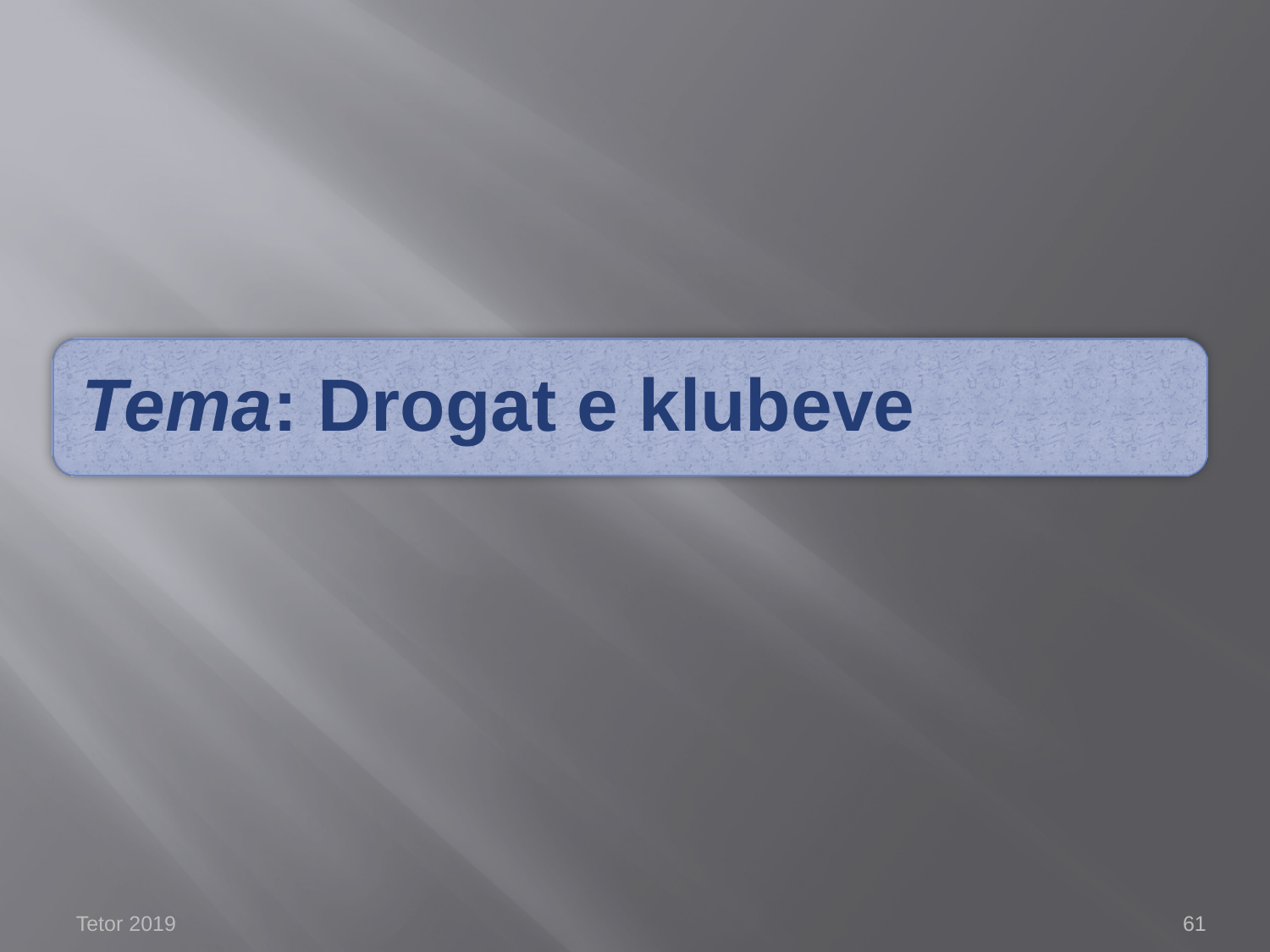

Tema: Drogat e klubeve
Tetor 2019
61